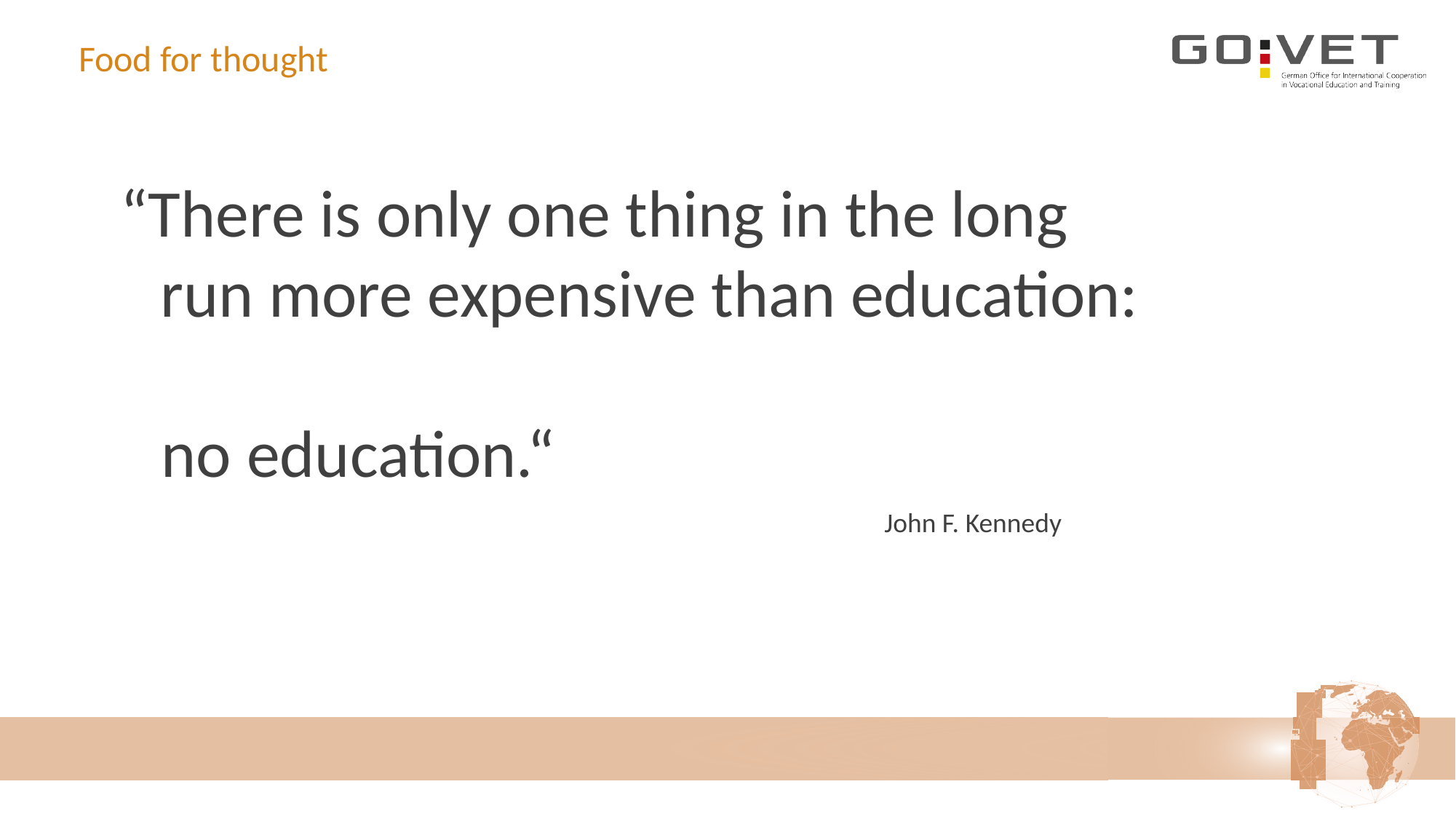

# Food for thought
“There is only one thing in the long
   run more expensive than education:
   no education.“

					                		John F. Kennedy